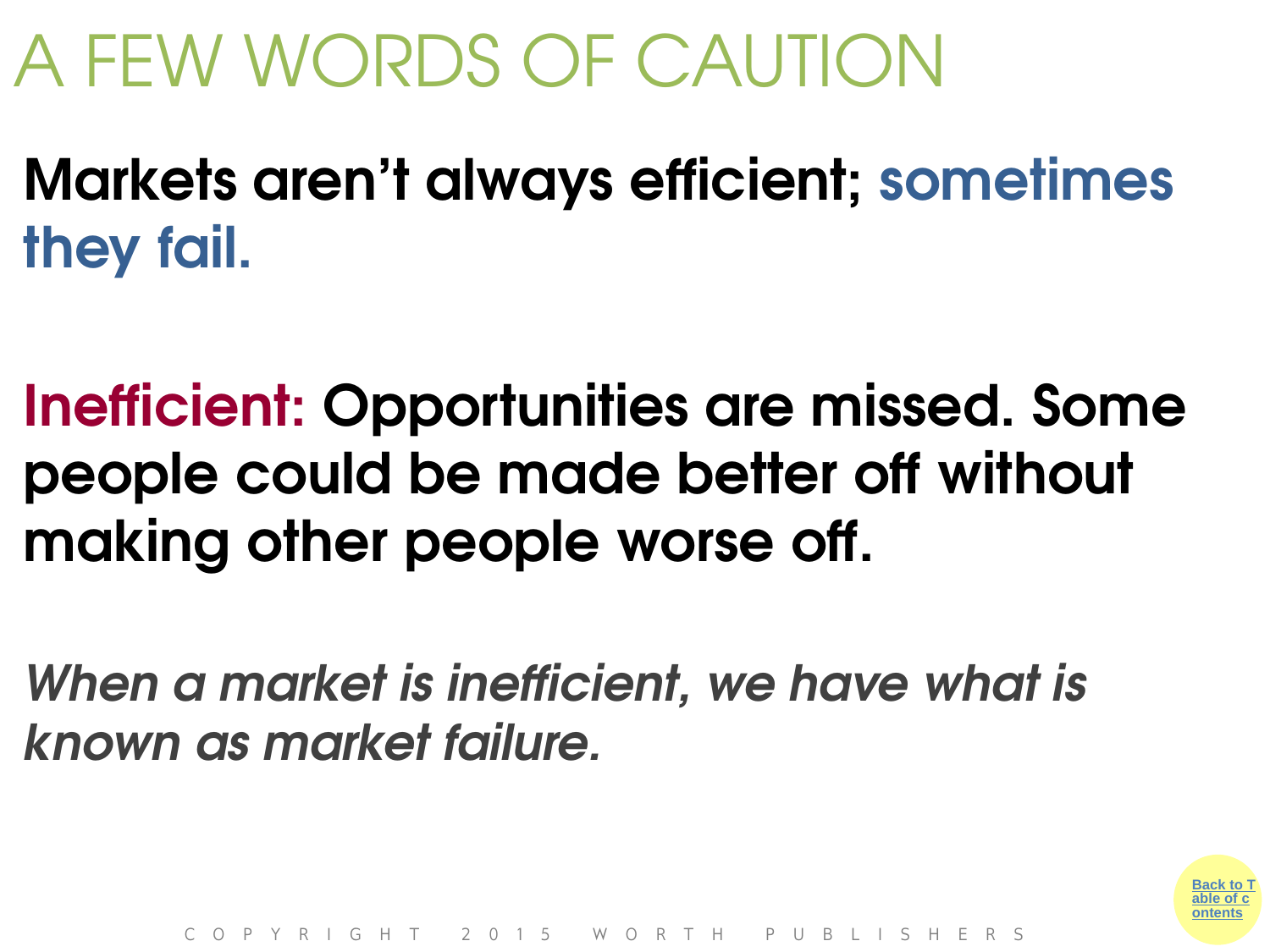

# A FEW WORDS OF CAUTION
Markets aren’t always efficient; sometimes they fail.

Inefficient: Opportunities are missed. Some people could be made better off without making other people worse off.

When a market is inefficient, we have what is known as market failure.
Copyright 2015 Worth Publishers